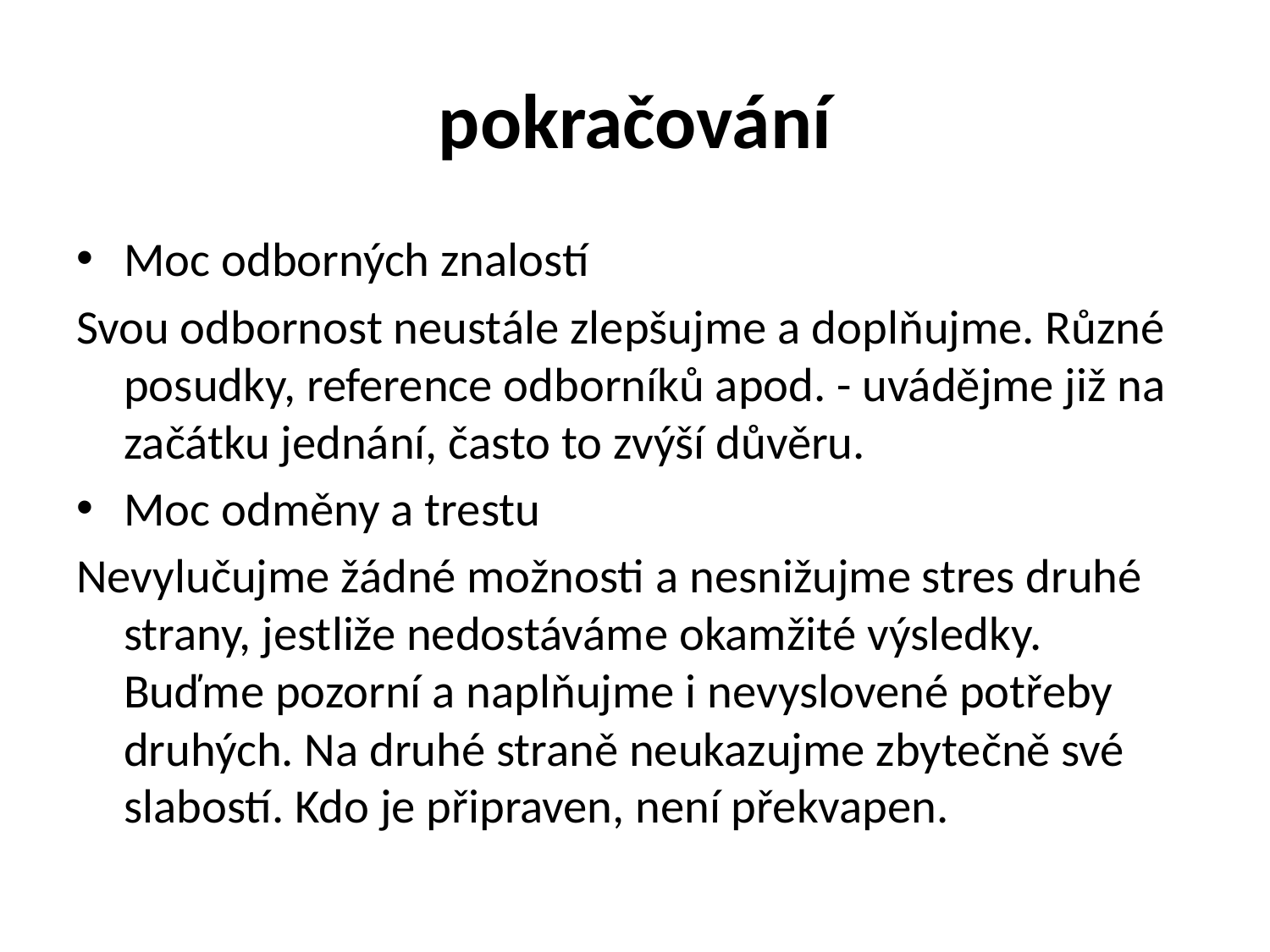

# pokračování
Moc odborných znalostí
Svou odbornost neustále zlepšujme a doplňujme. Různé posudky, reference odborníků apod. - uvádějme již na začátku jednání, často to zvýší důvěru.
Moc odměny a trestu
Nevylučujme žádné možnosti a nesnižujme stres druhé strany, jestliže nedostáváme okamžité výsledky. Buďme pozorní a naplňujme i nevyslovené potřeby druhých. Na druhé straně neukazujme zbytečně své slabostí. Kdo je připraven, není překvapen.